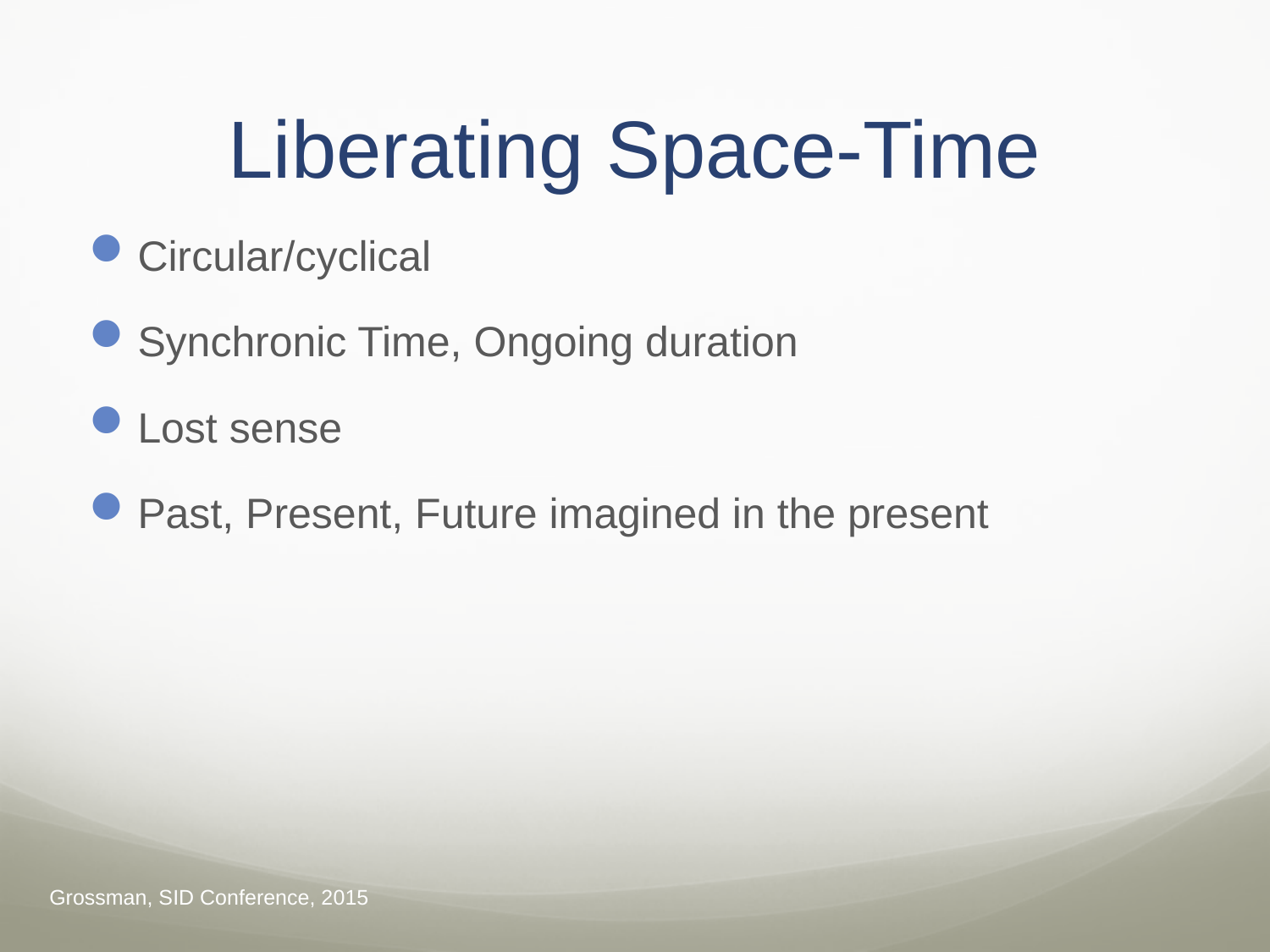

# Liberating Space-Time
Circular/cyclical
Synchronic Time, Ongoing duration
Lost sense
Past, Present, Future imagined in the present
Grossman, SID Conference, 2015